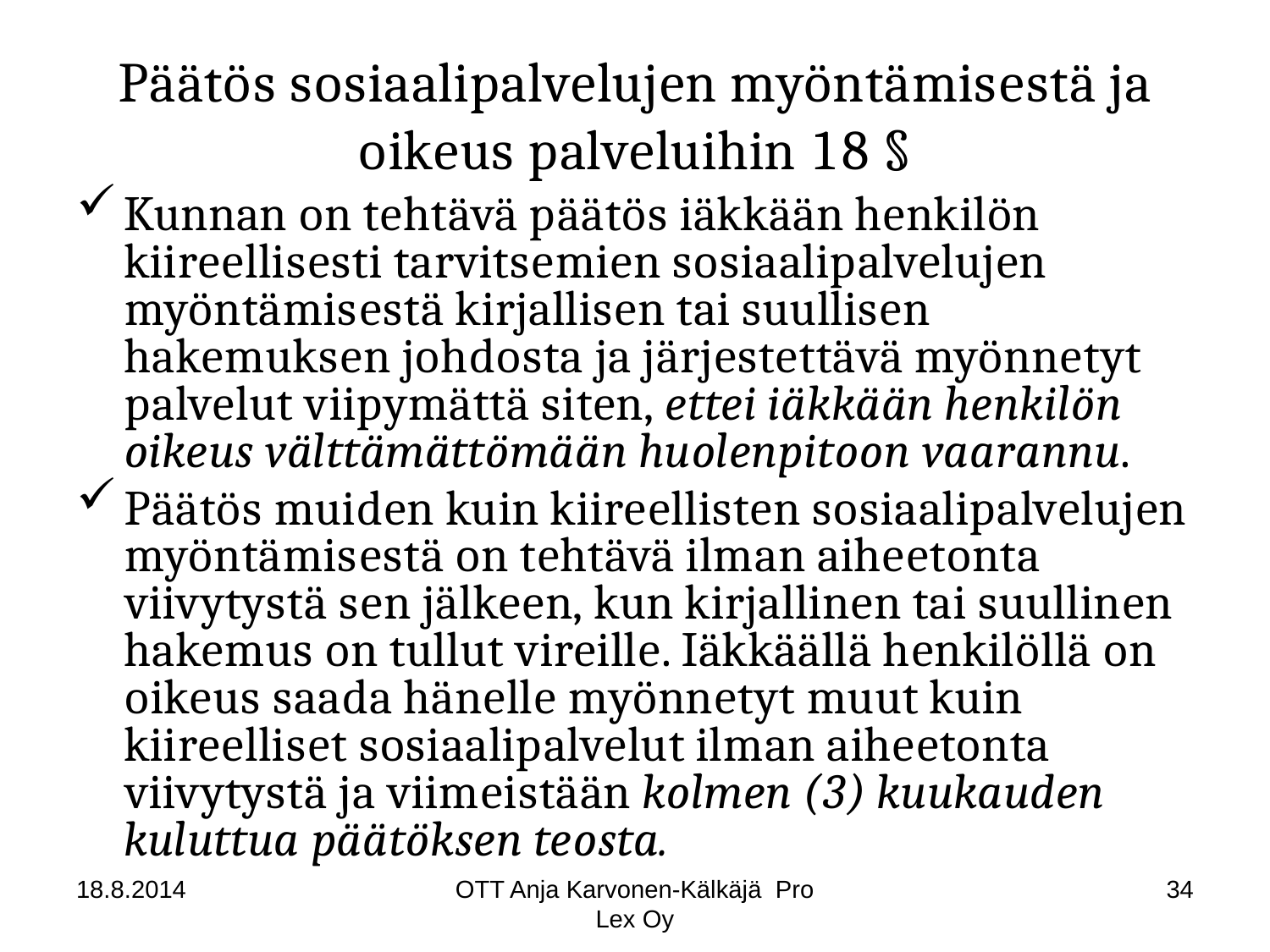

# Päätös sosiaalipalvelujen myöntämisestä ja oikeus palveluihin 18 §
Kunnan on tehtävä päätös iäkkään henkilön kiireellisesti tarvitsemien sosiaalipalvelujen myöntämisestä kirjallisen tai suullisen hakemuksen johdosta ja järjestettävä myönnetyt palvelut viipymättä siten, ettei iäkkään henkilön oikeus välttämättömään huolenpitoon vaarannu.
Päätös muiden kuin kiireellisten sosiaalipalvelujen myöntämisestä on tehtävä ilman aiheetonta viivytystä sen jälkeen, kun kirjallinen tai suullinen hakemus on tullut vireille. Iäkkäällä henkilöllä on oikeus saada hänelle myönnetyt muut kuin kiireelliset sosiaalipalvelut ilman aiheetonta viivytystä ja viimeistään kolmen (3) kuukauden kuluttua päätöksen teosta.
18.8.2014
OTT Anja Karvonen-Kälkäjä  Pro Lex Oy
34